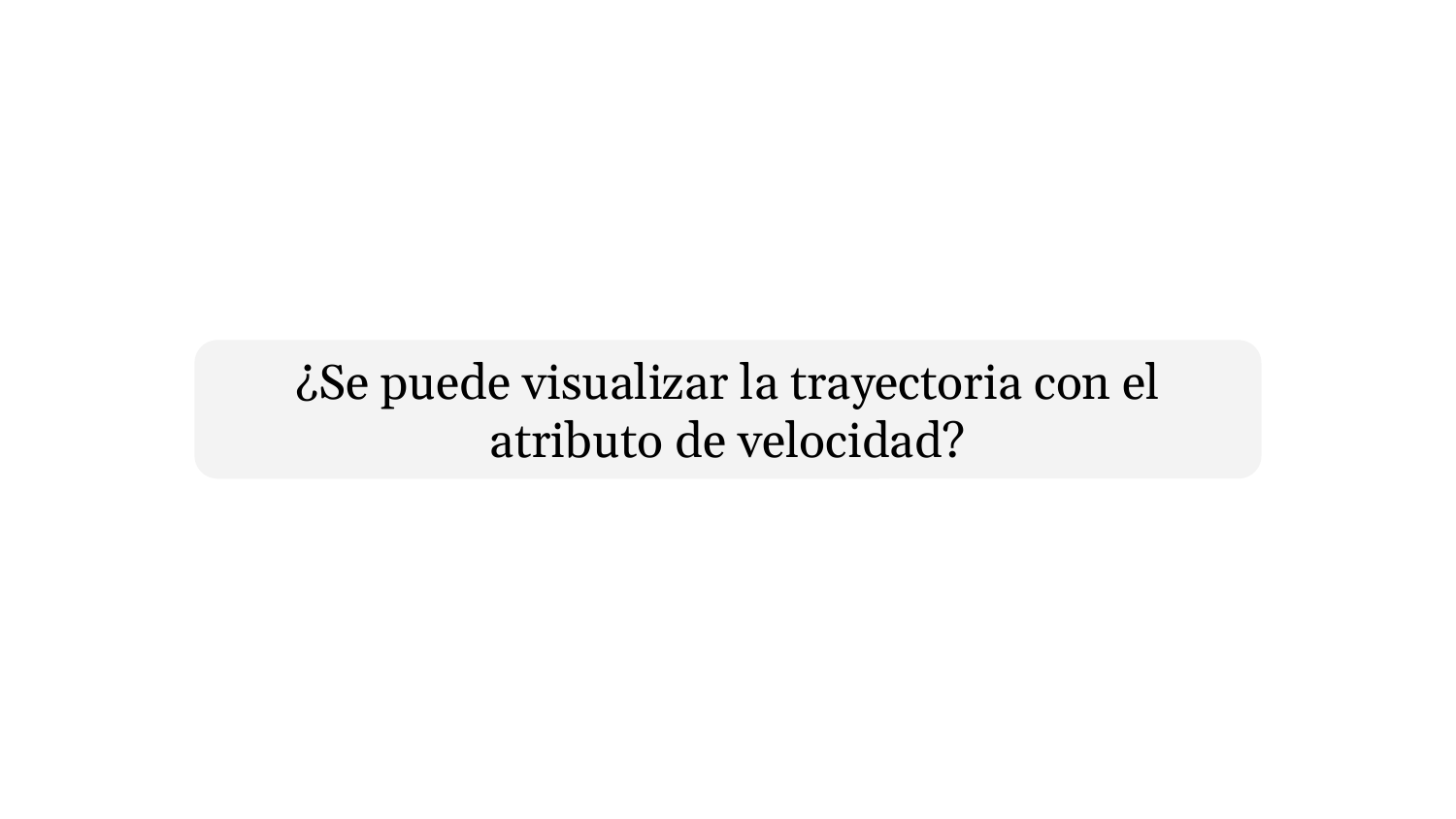

¿Se puede visualizar la trayectoria con el atributo de velocidad?